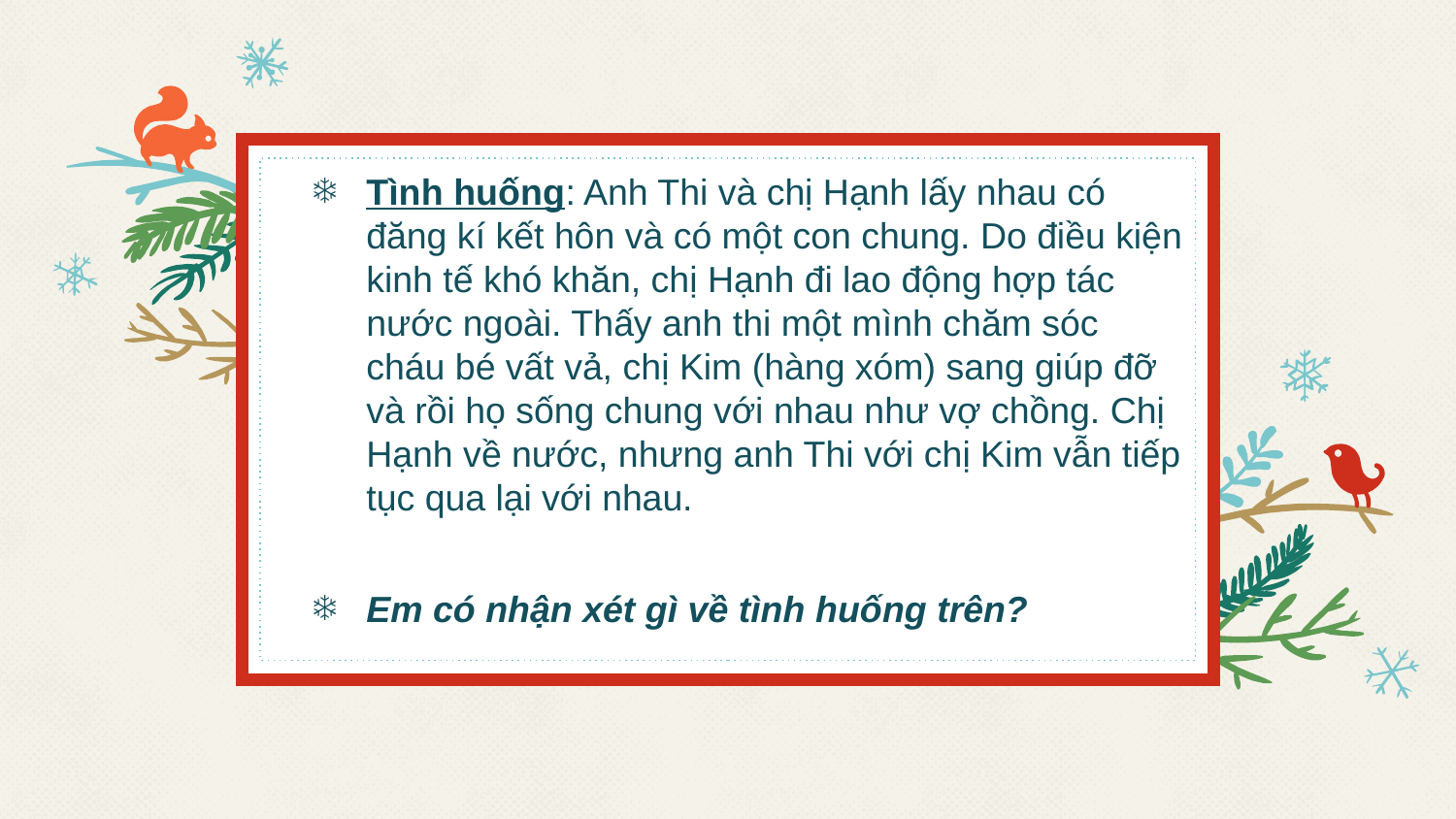

Tình huống: Anh Thi và chị Hạnh lấy nhau có đăng kí kết hôn và có một con chung. Do điều kiện kinh tế khó khăn, chị Hạnh đi lao động hợp tác nước ngoài. Thấy anh thi một mình chăm sóc cháu bé vất vả, chị Kim (hàng xóm) sang giúp đỡ và rồi họ sống chung với nhau như vợ chồng. Chị Hạnh về nước, nhưng anh Thi với chị Kim vẫn tiếp tục qua lại với nhau.

Em có nhận xét gì về tình huống trên?